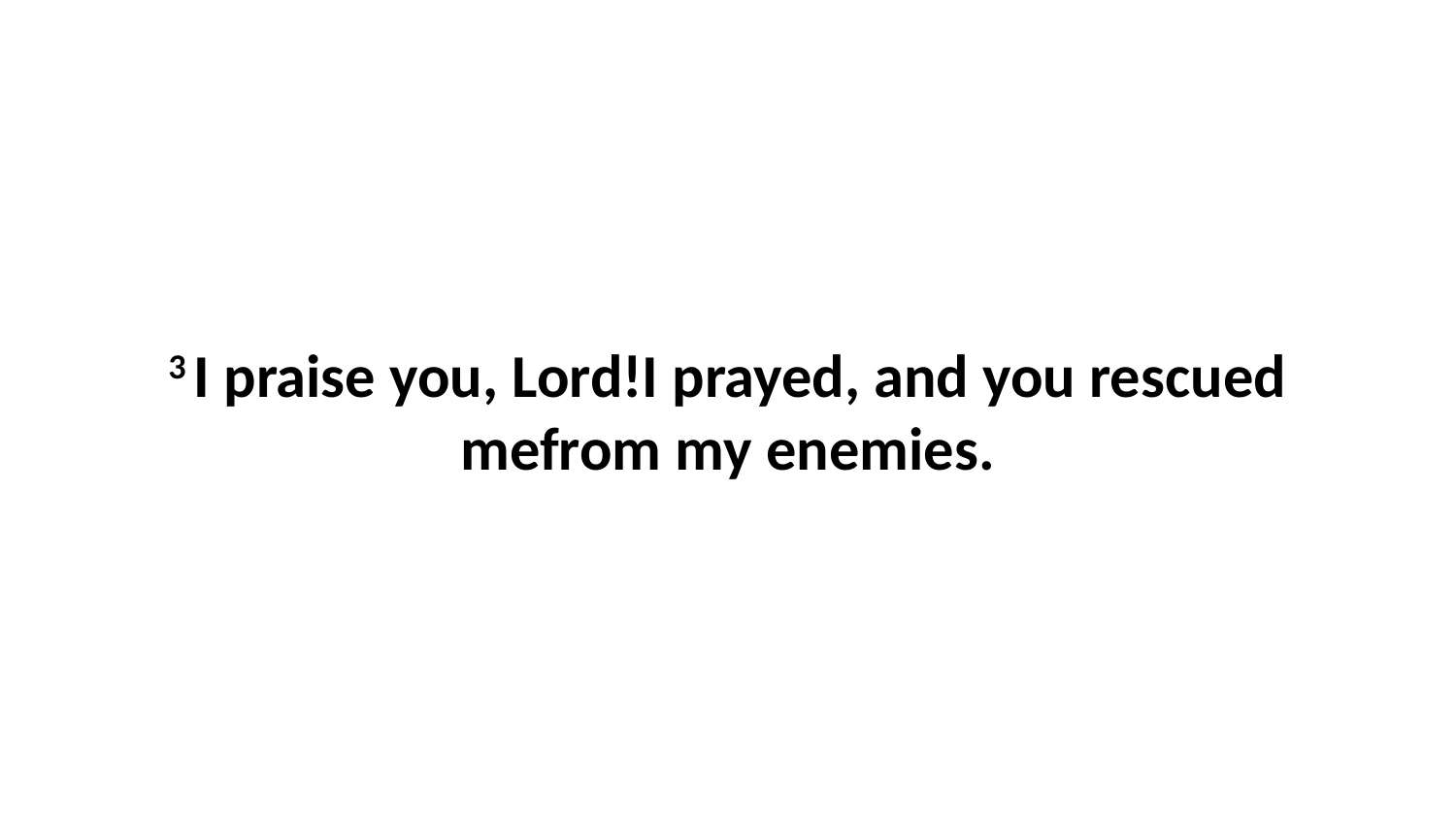

3 I praise you, Lord!I prayed, and you rescued mefrom my enemies.